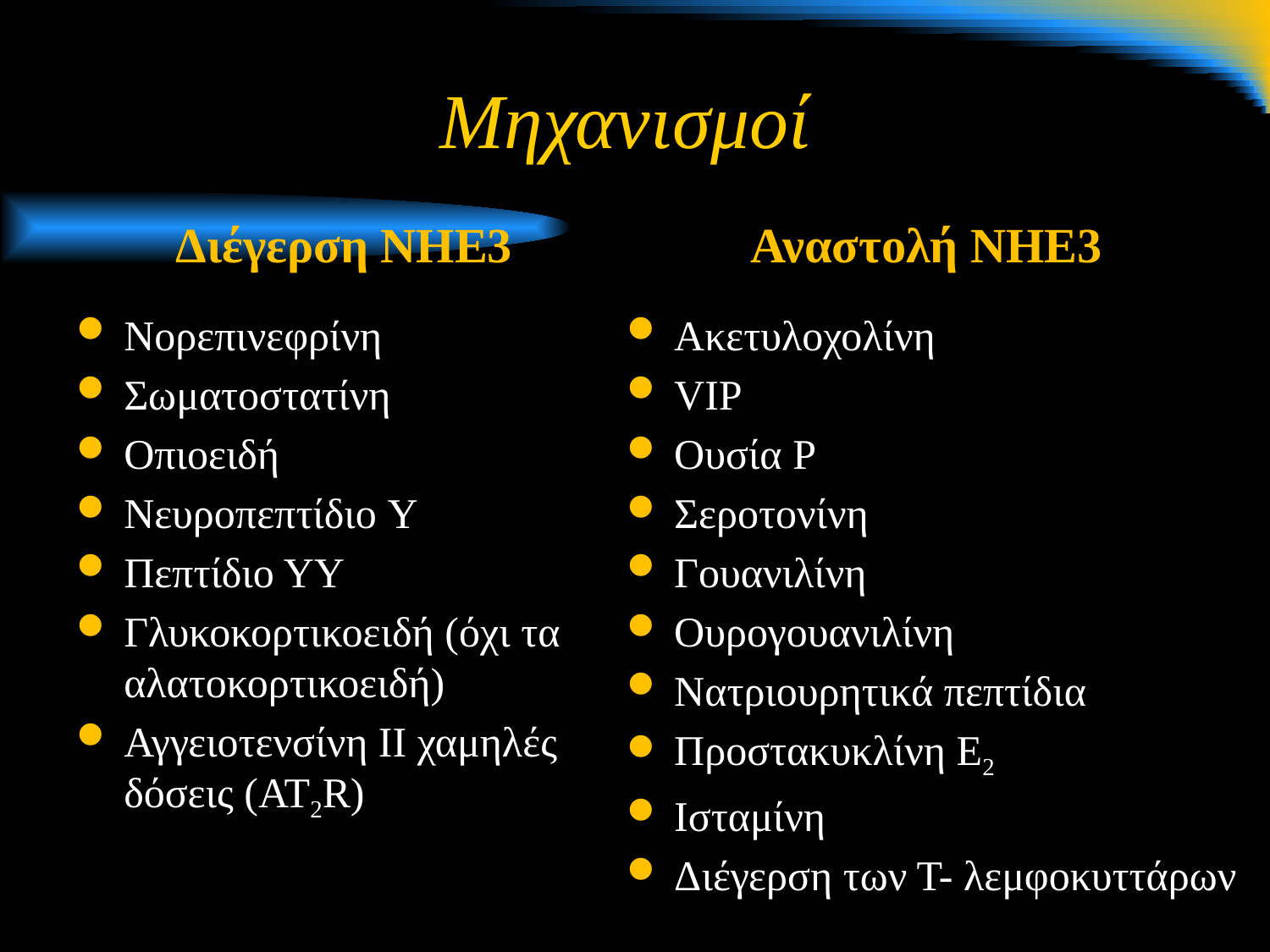

# Μηχανισμοί
Διέγερση ΝΗΕ3
Αναστολή ΝΗΕ3
Ακετυλοχολίνη
VIP
Ουσία P
Σεροτονίνη
Γουανιλίνη
Ουρογουανιλίνη
Νατριουρητικά πεπτίδια
Προστακυκλίνη Ε2
Ισταμίνη
Διέγερση των Τ- λεμφοκυττάρων
Νορεπινεφρίνη
Σωματοστατίνη
Οπιοειδή
Νευροπεπτίδιο Y
Πεπτίδιο ΥΥ
Γλυκοκορτικοειδή (όχι τα αλατοκορτικοειδή)
Αγγειοτενσίνη ΙΙ χαμηλές δόσεις (AT2R)